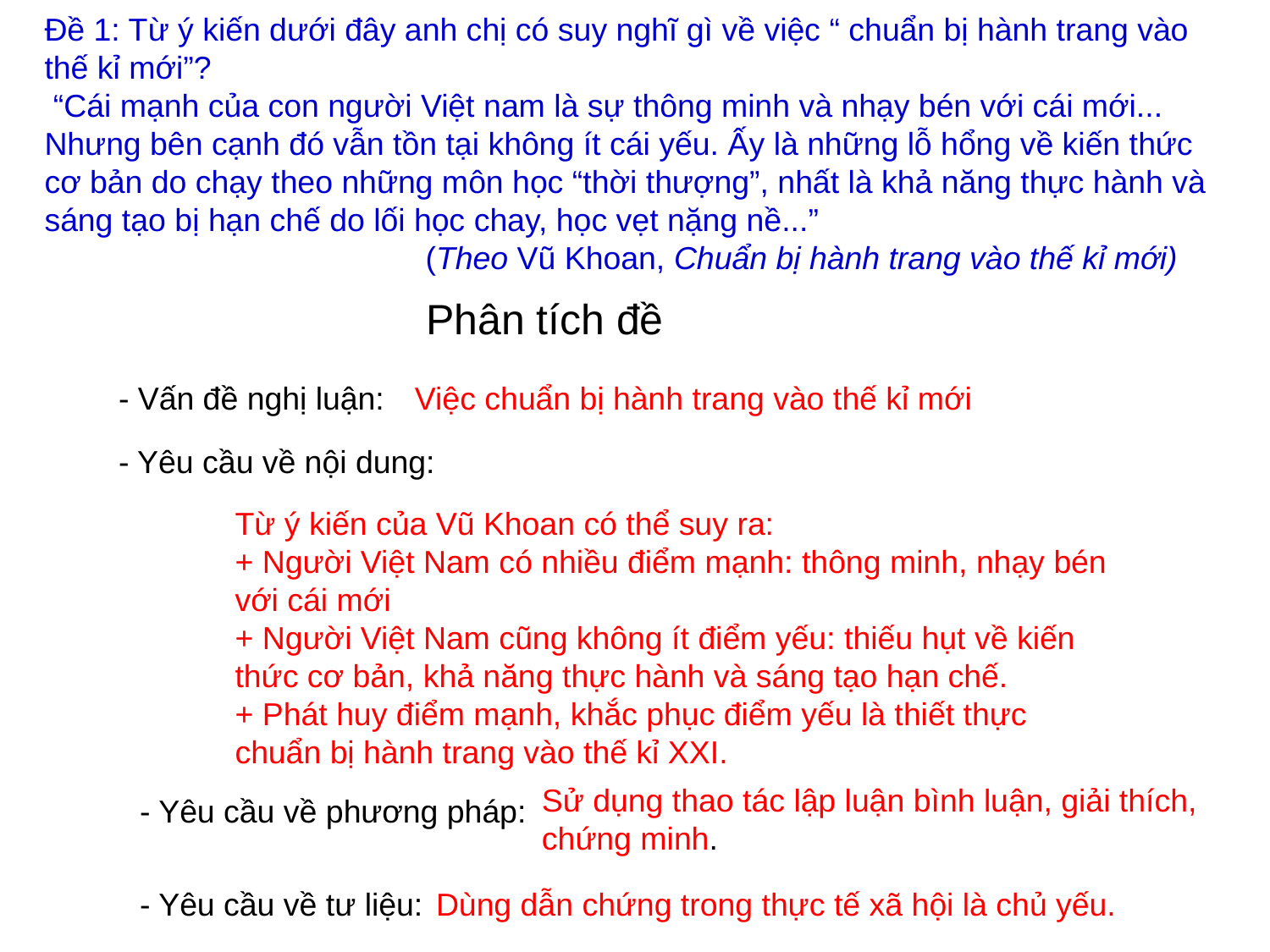

# Đề 1: Từ ý kiến dưới đây anh chị có suy nghĩ gì về việc “ chuẩn bị hành trang vào thế kỉ mới”? “Cái mạnh của con người Việt nam là sự thông minh và nhạy bén với cái mới... Nhưng bên cạnh đó vẫn tồn tại không ít cái yếu. Ấy là những lỗ hổng về kiến thức cơ bản do chạy theo những môn học “thời thượng”, nhất là khả năng thực hành và sáng tạo bị hạn chế do lối học chay, học vẹt nặng nề...” (Theo Vũ Khoan, Chuẩn bị hành trang vào thế kỉ mới)
Phân tích đề
- Vấn đề nghị luận:
Việc chuẩn bị hành trang vào thế kỉ mới
- Yêu cầu về nội dung:
Từ ý kiến của Vũ Khoan có thể suy ra:
+ Người Việt Nam có nhiều điểm mạnh: thông minh, nhạy bén với cái mới
+ Người Việt Nam cũng không ít điểm yếu: thiếu hụt về kiến thức cơ bản, khả năng thực hành và sáng tạo hạn chế.
+ Phát huy điểm mạnh, khắc phục điểm yếu là thiết thực chuẩn bị hành trang vào thế kỉ XXI.
Sử dụng thao tác lập luận bình luận, giải thích, chứng minh.
- Yêu cầu về phương pháp:
- Yêu cầu về tư liệu:
Dùng dẫn chứng trong thực tế xã hội là chủ yếu.